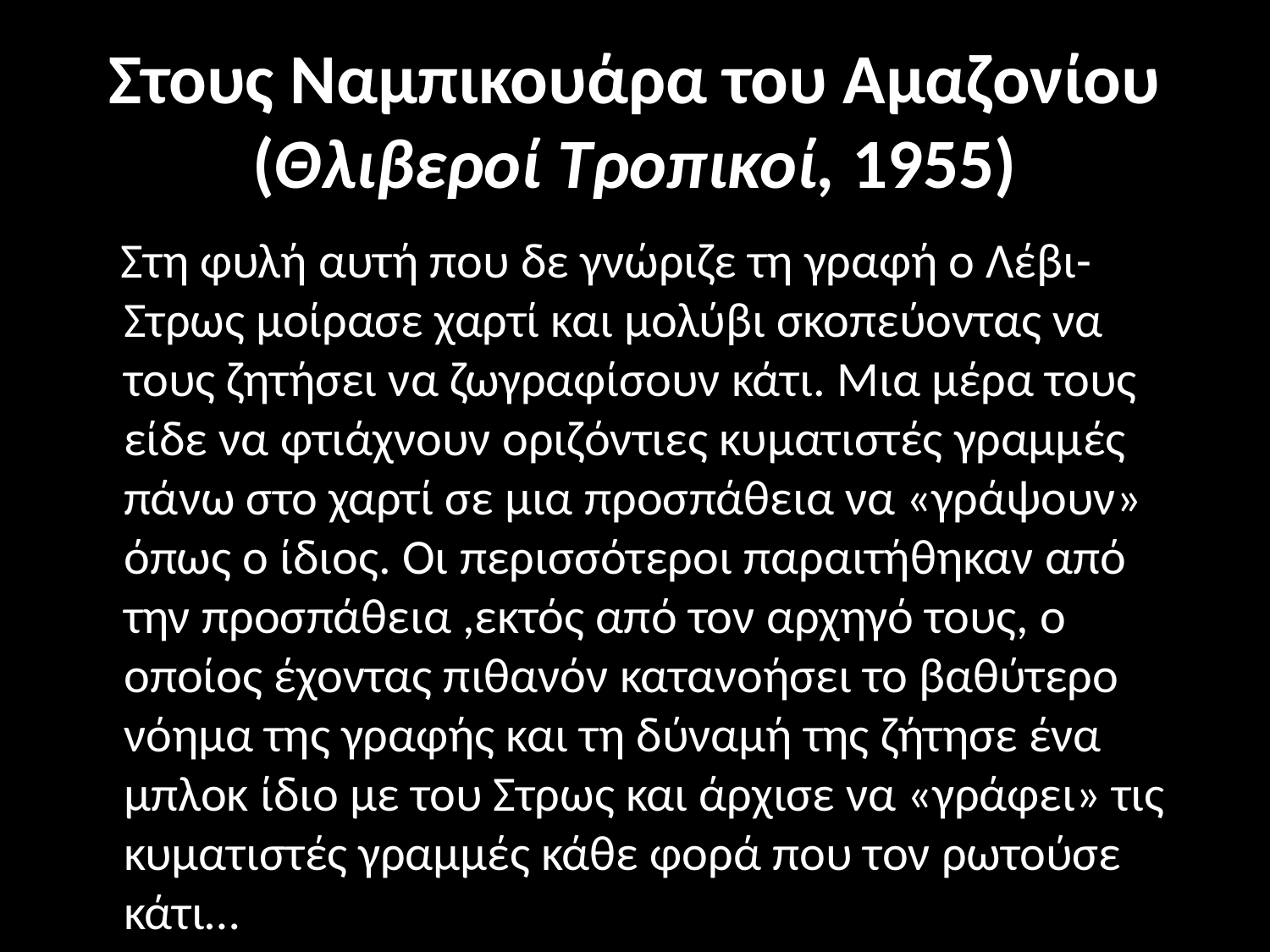

# Στους Ναμπικουάρα του Αμαζονίου (Θλιβεροί Τροπικοί, 1955)
    Στη φυλή αυτή που δε γνώριζε τη γραφή ο Λέβι-Στρως μοίρασε χαρτί και μολύβι σκοπεύοντας να τους ζητήσει να ζωγραφίσουν κάτι. Μια μέρα τους είδε να φτιάχνουν οριζόντιες κυματιστές γραμμές πάνω στο χαρτί σε μια προσπάθεια να «γράψουν» όπως ο ίδιος. Οι περισσότεροι παραιτήθηκαν από την προσπάθεια ,εκτός από τον αρχηγό τους, ο οποίος έχοντας πιθανόν κατανοήσει το βαθύτερο νόημα της γραφής και τη δύναμή της ζήτησε ένα μπλοκ ίδιο με του Στρως και άρχισε να «γράφει» τις κυματιστές γραμμές κάθε φορά που τον ρωτούσε κάτι…